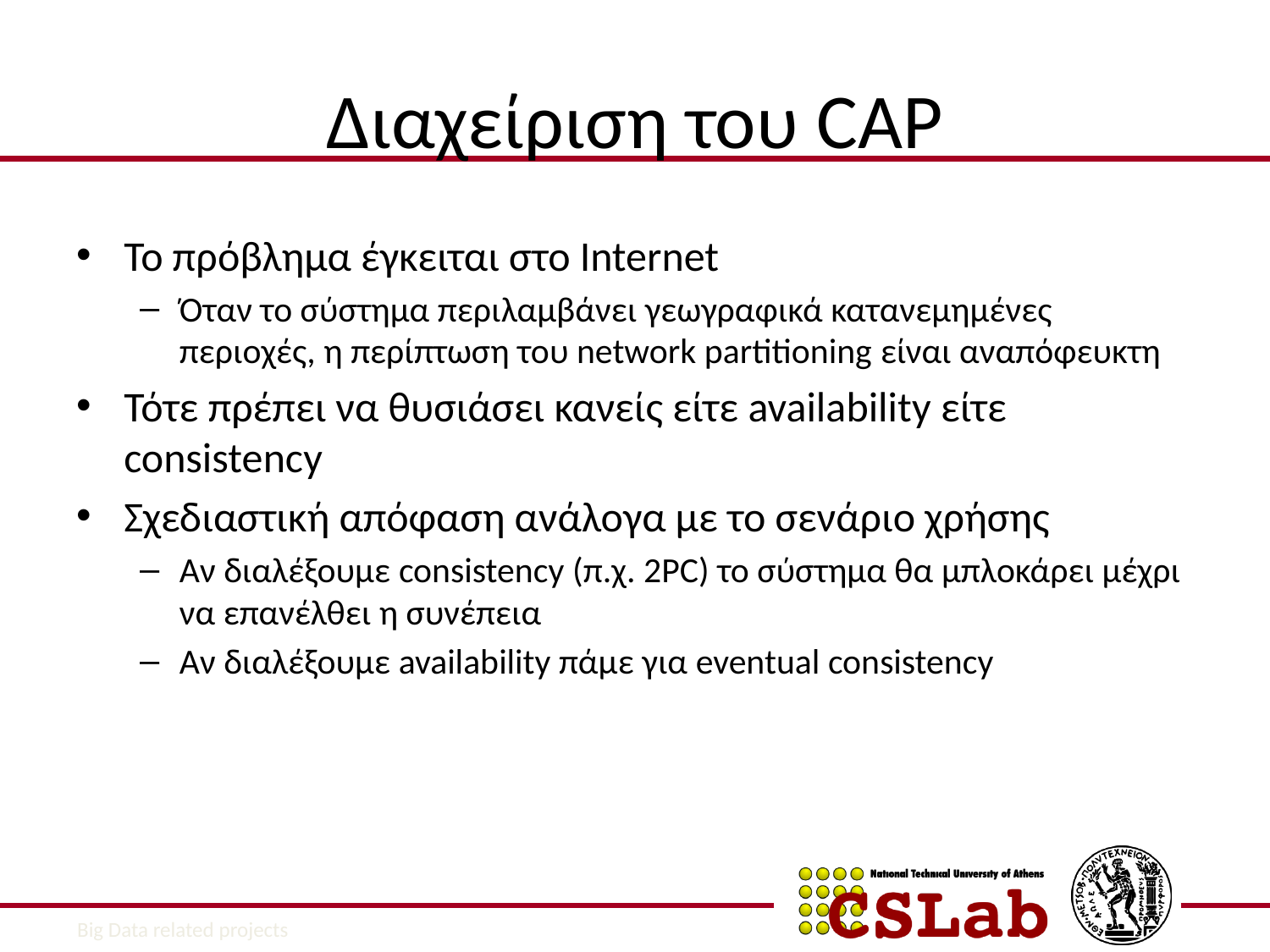

# Διαχείριση του CAP
To πρόβλημα έγκειται στο Internet
Όταν το σύστημα περιλαμβάνει γεωγραφικά κατανεμημένες περιοχές, η περίπτωση του network partitioning είναι αναπόφευκτη
Τότε πρέπει να θυσιάσει κανείς είτε availability είτε consistency
Σχεδιαστική απόφαση ανάλογα με το σενάριο χρήσης
Αν διαλέξουμε consistency (π.χ. 2PC) το σύστημα θα μπλοκάρει μέχρι να επανέλθει η συνέπεια
Αν διαλέξουμε availability πάμε για eventual consistency